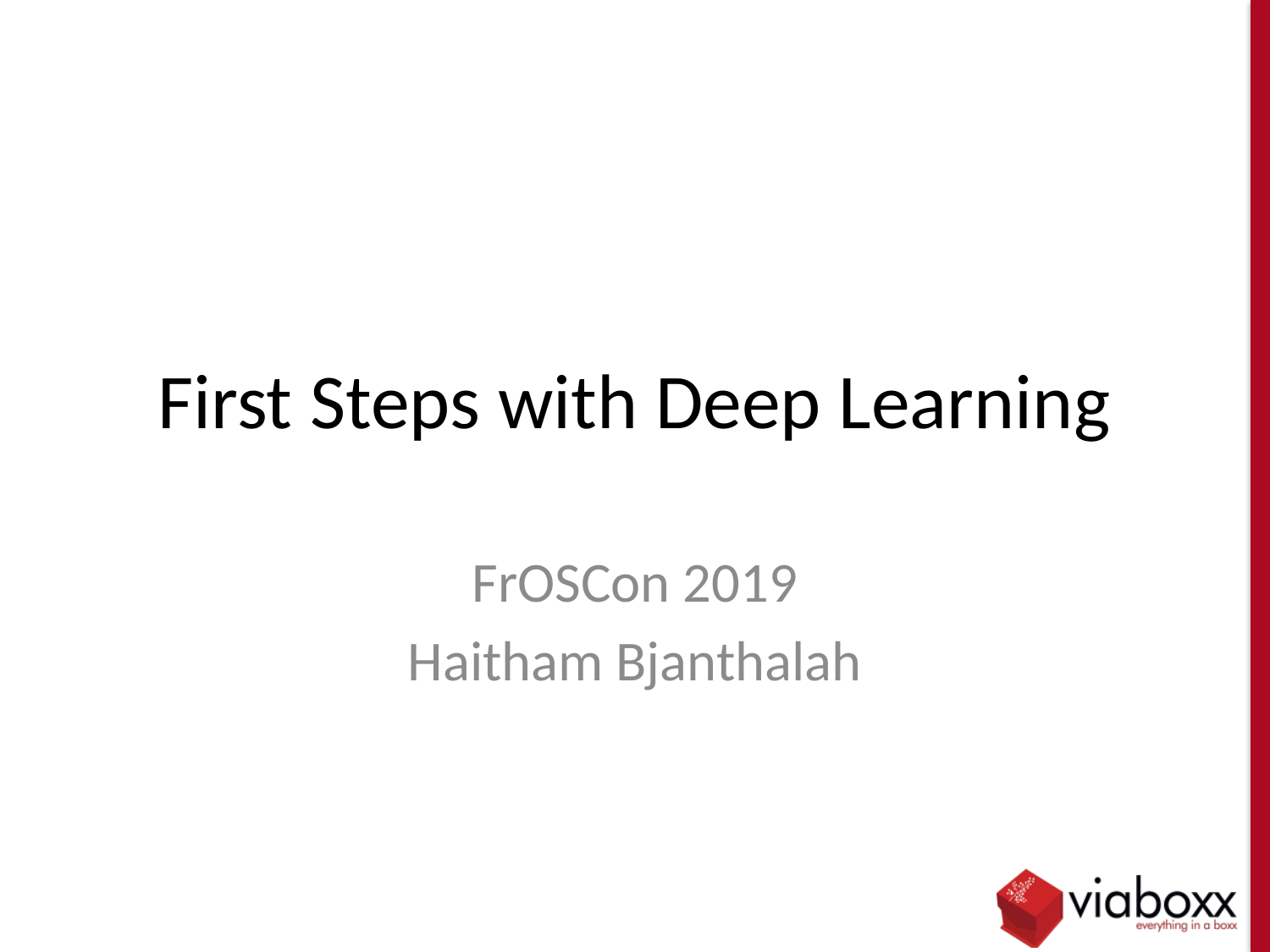

# First Steps with Deep Learning
FrOSCon 2019
Haitham Bjanthalah